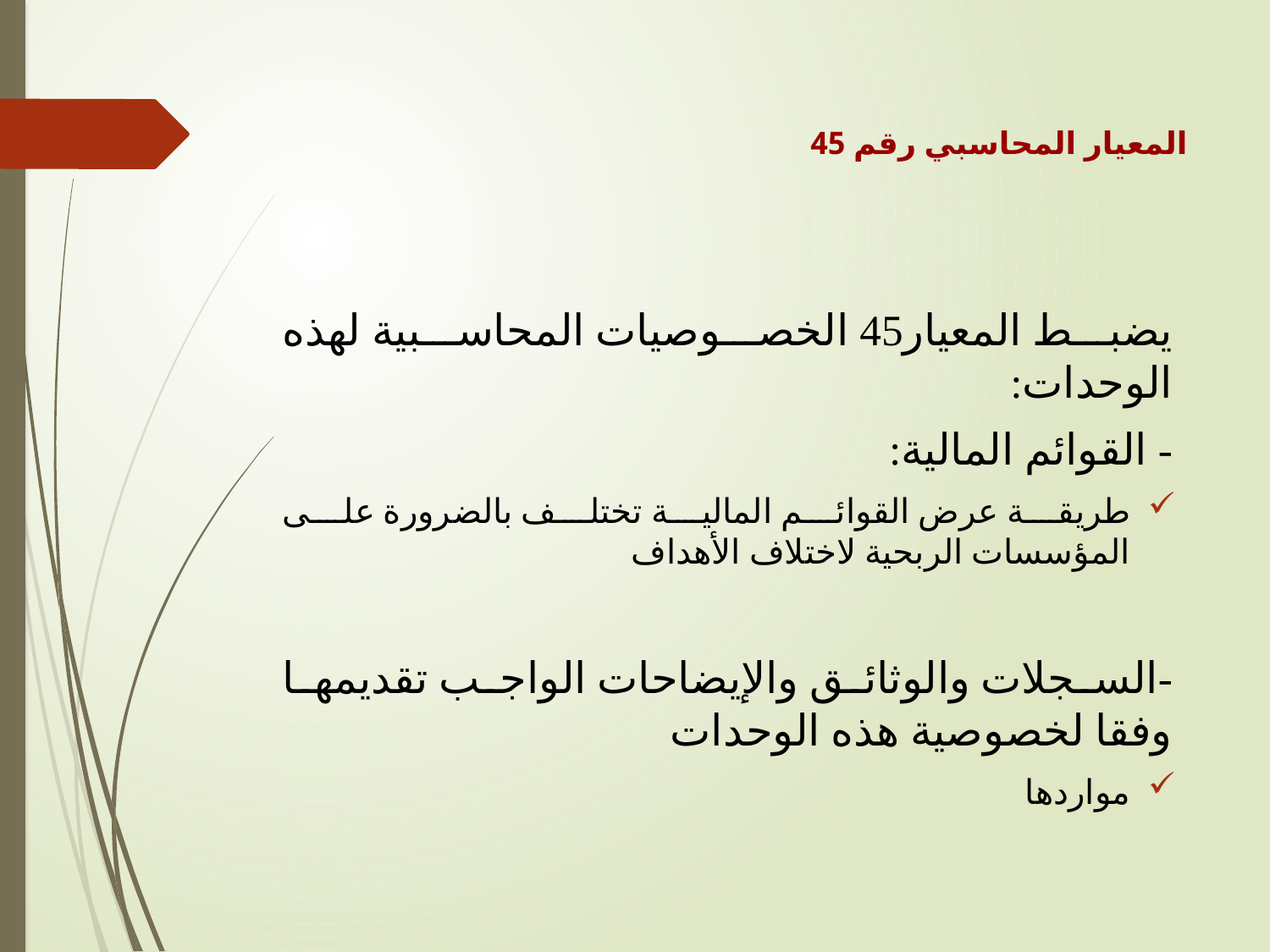

المعيار المحاسبي رقم 45
يضبط المعيار45 الخصوصيات المحاسبية لهذه الوحدات:
- القوائم المالية:
طريقة عرض القوائم المالية تختلف بالضرورة على المؤسسات الربحية لاختلاف الأهداف

-السجلات والوثائق والإيضاحات الواجب تقديمها وفقا لخصوصية هذه الوحدات
مواردها